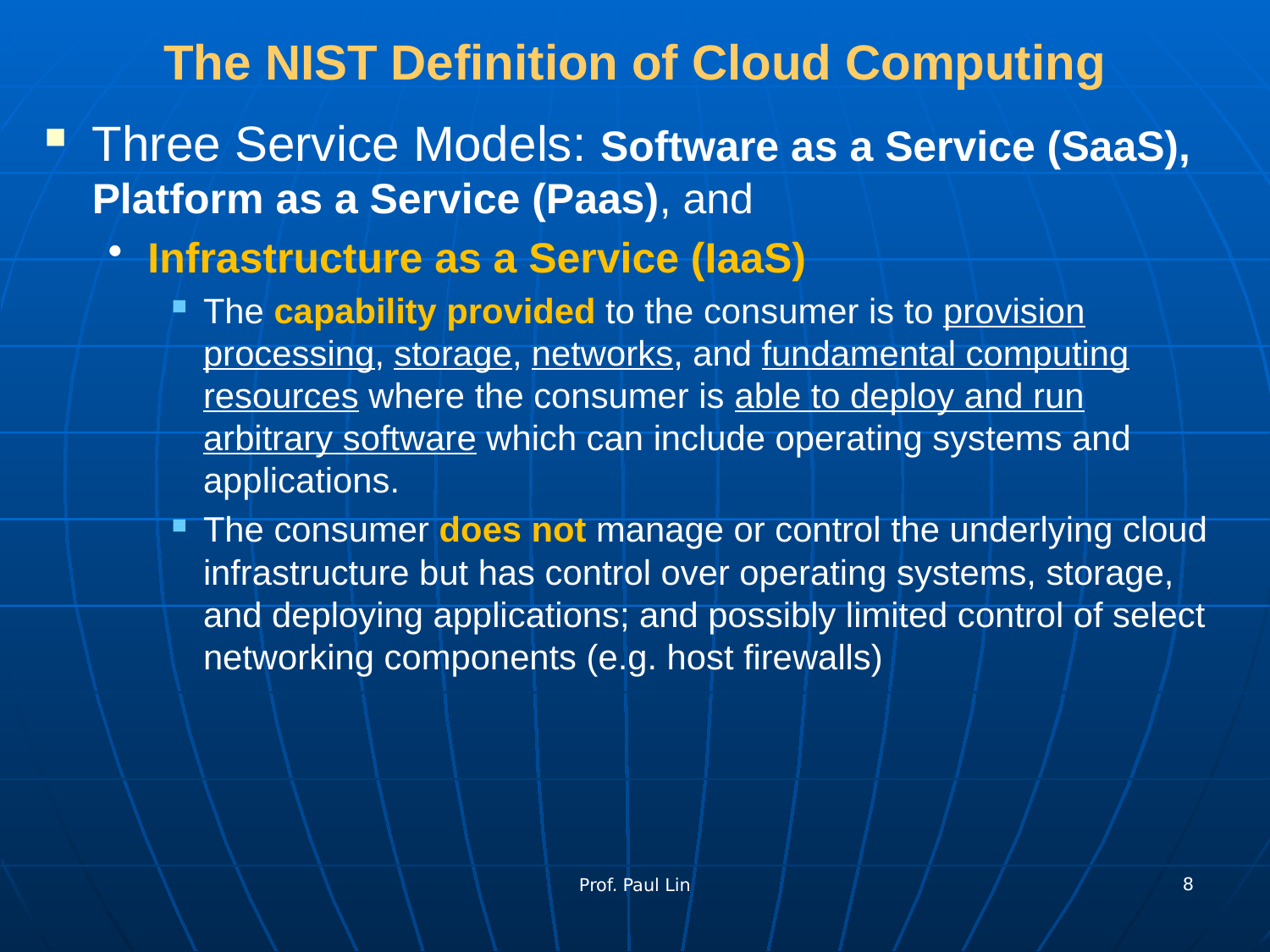

# The NIST Definition of Cloud Computing
Three Service Models: Software as a Service (SaaS), Platform as a Service (Paas), and
Infrastructure as a Service (IaaS)
The capability provided to the consumer is to provision processing, storage, networks, and fundamental computing resources where the consumer is able to deploy and run arbitrary software which can include operating systems and applications.
The consumer does not manage or control the underlying cloud infrastructure but has control over operating systems, storage, and deploying applications; and possibly limited control of select networking components (e.g. host firewalls)

8
Prof. Paul Lin